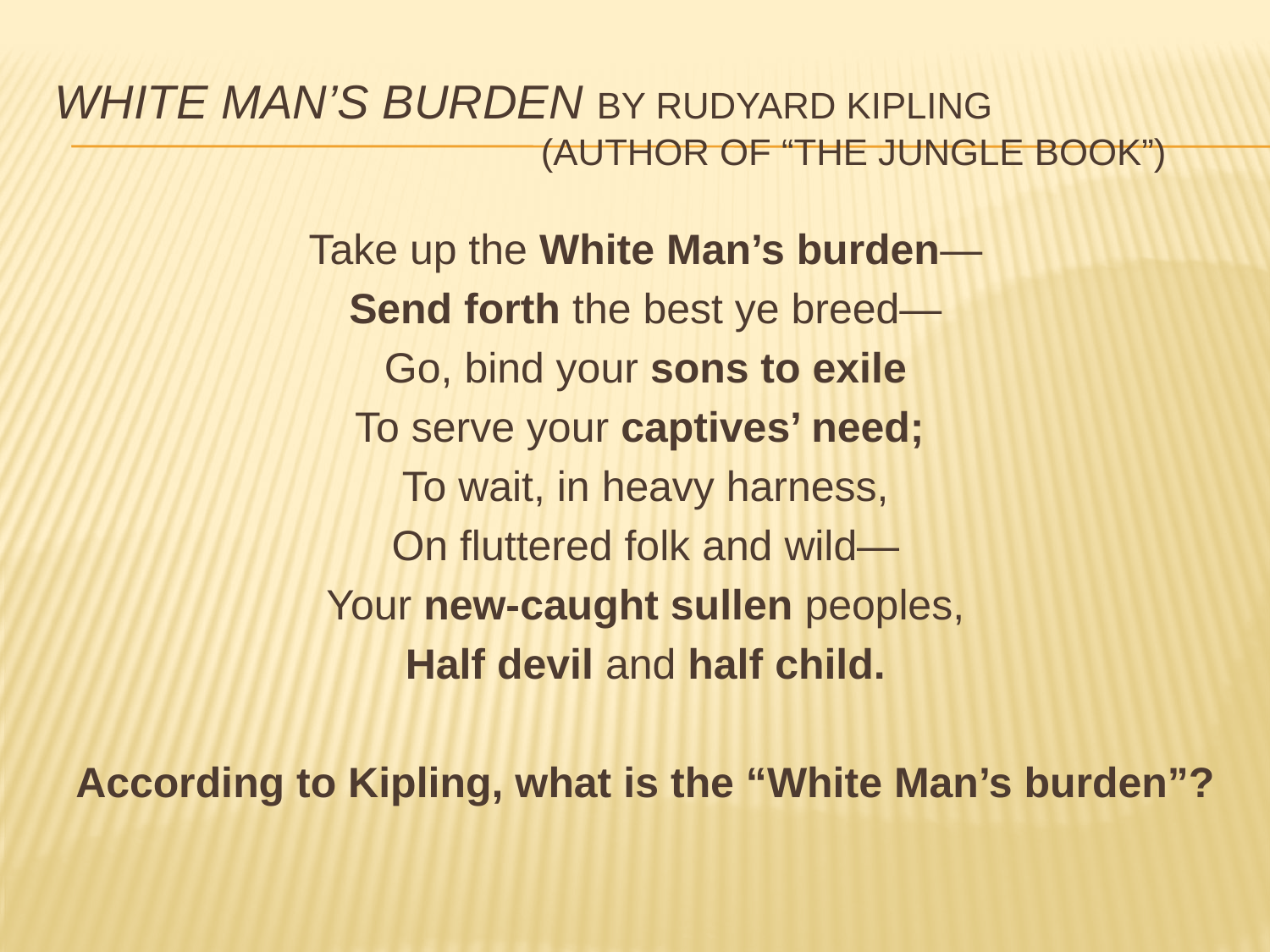

# White Man’s Burden by Rudyard Kipling (author of “the Jungle Book”)
Take up the White Man’s burden—
Send forth the best ye breed—
Go, bind your sons to exile
To serve your captives’ need;
To wait, in heavy harness,
On fluttered folk and wild—
Your new-caught sullen peoples,
Half devil and half child.

According to Kipling, what is the “White Man’s burden”?